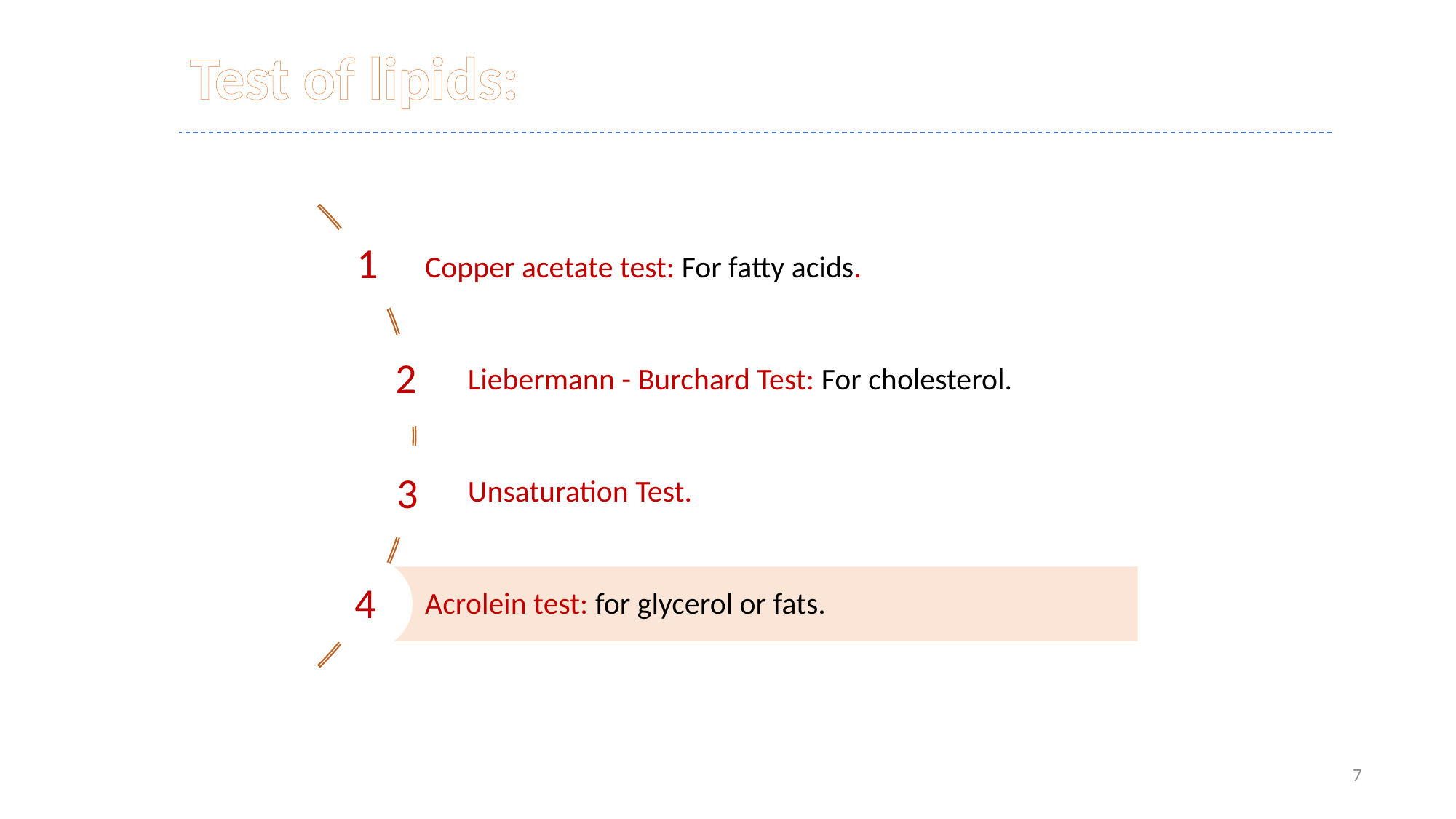

Test of lipids:
Copper acetate test: For fatty acids.
Liebermann - Burchard Test: For cholesterol.
Unsaturation Test.
Acrolein test: for glycerol or fats.
1
2
3
4
7